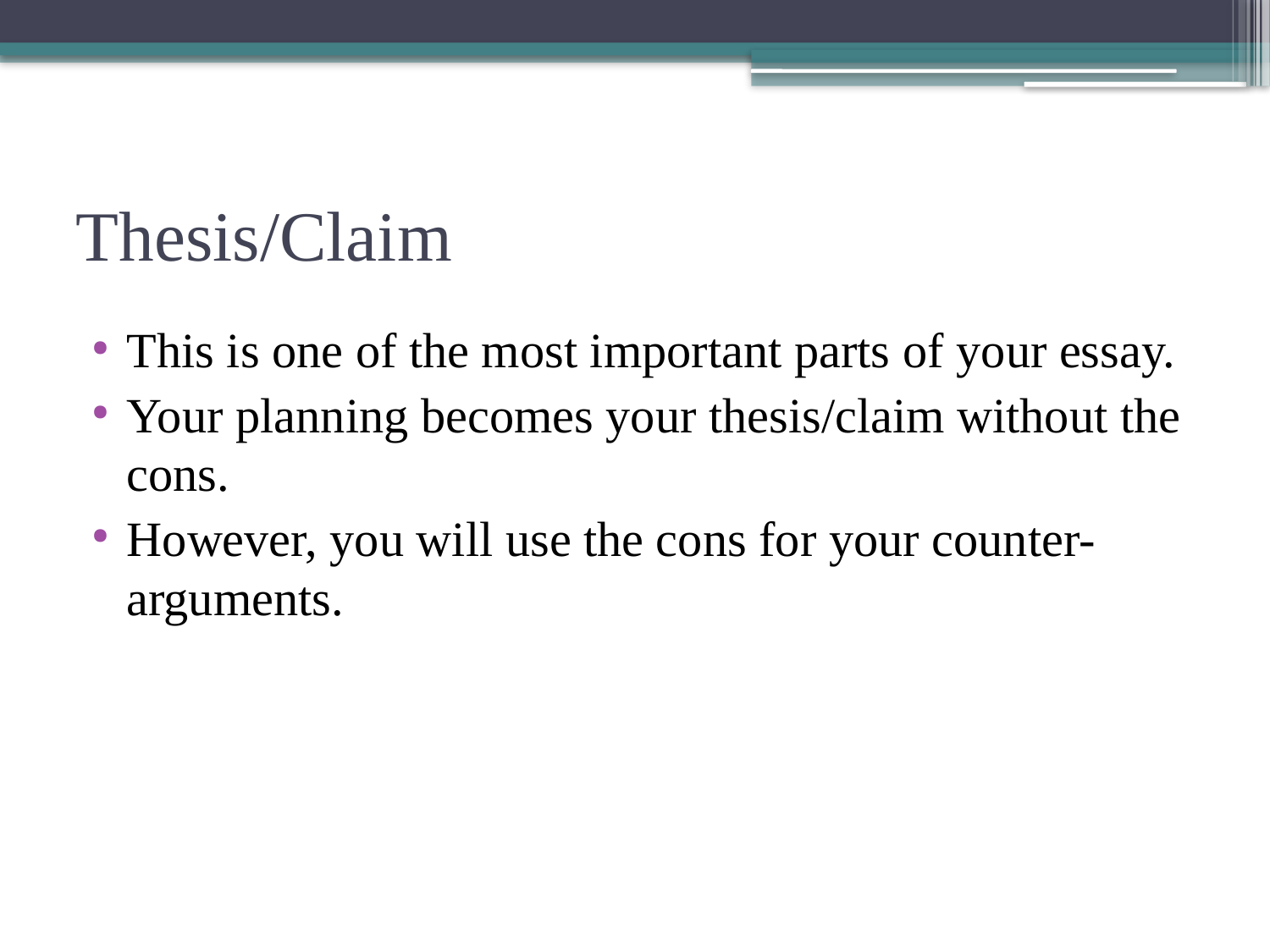

# Thesis/Claim
This is one of the most important parts of your essay.
Your planning becomes your thesis/claim without the cons.
However, you will use the cons for your counter-arguments.